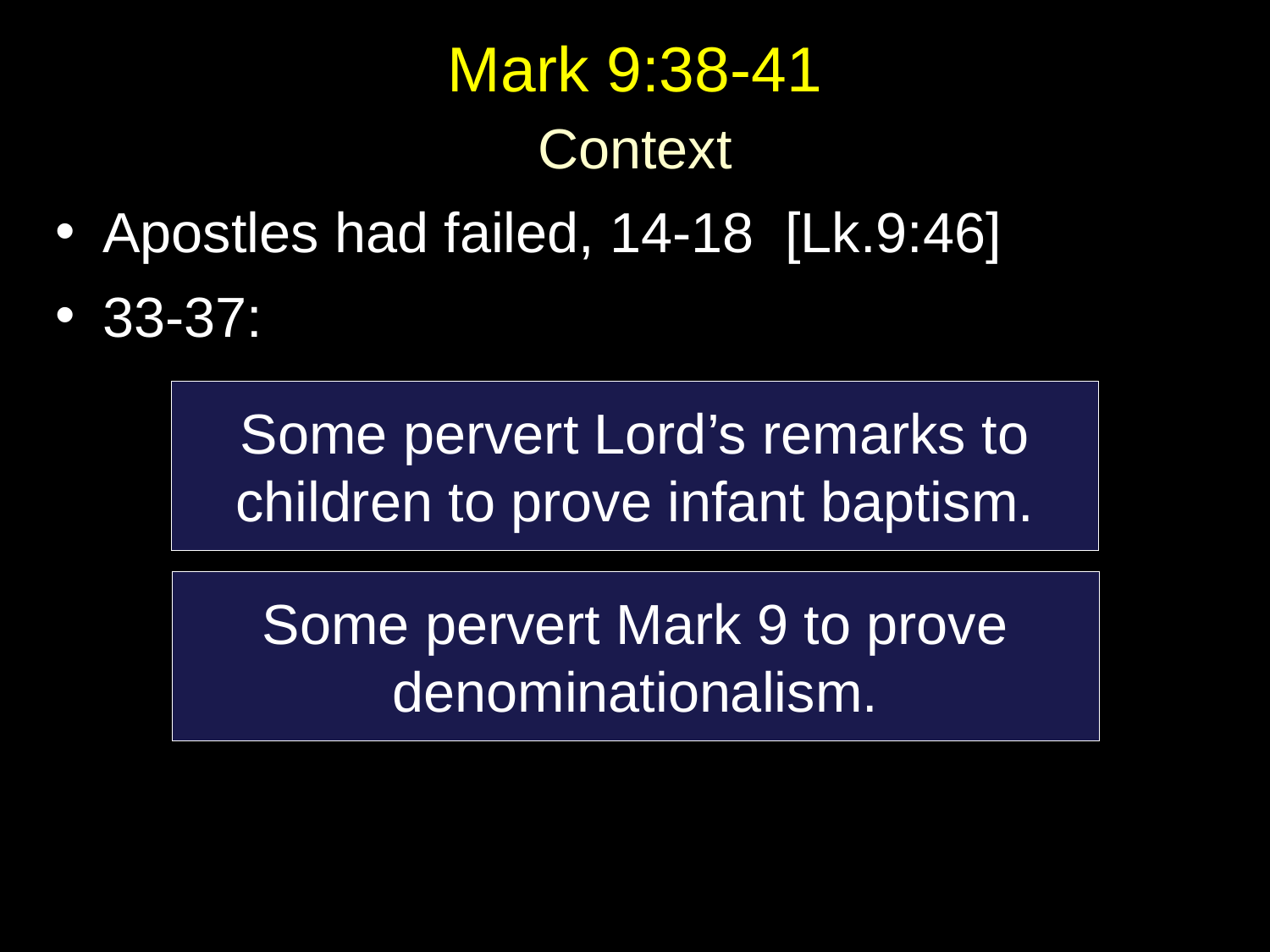

# Mark 9:38-41
Context
Apostles had failed, 14-18  [Lk.9:46]
33-37:

Some pervert Lord’s remarks to
children to prove infant baptism.
Some pervert Mark 9 to prove
denominationalism.